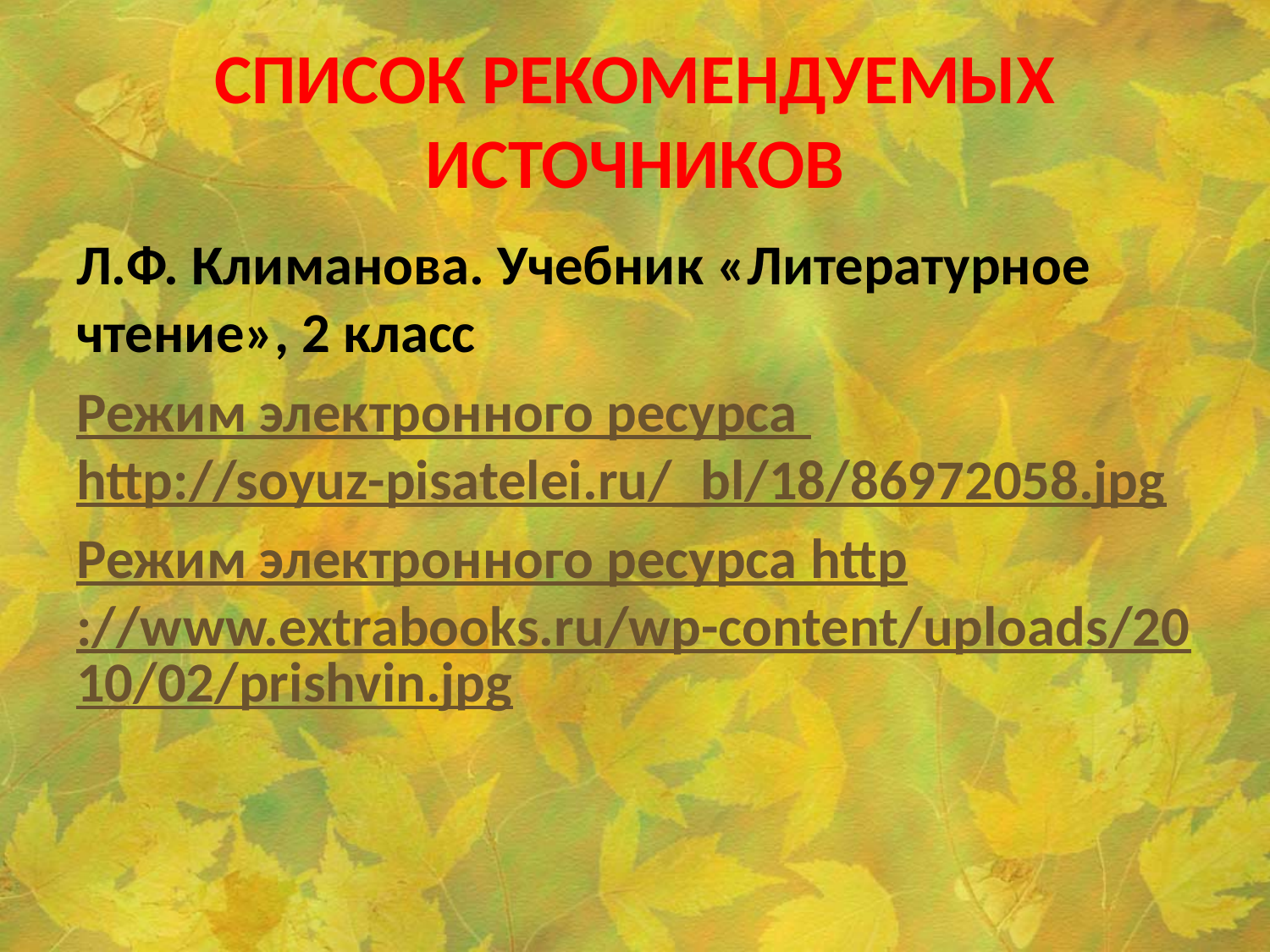

# СПИСОК РЕКОМЕНДУЕМЫХ ИСТОЧНИКОВ
Л.Ф. Климанова. Учебник «Литературное чтение», 2 класс
Режим электронного ресурса http://soyuz-pisatelei.ru/_bl/18/86972058.jpg
Режим электронного ресурса http://www.extrabooks.ru/wp-content/uploads/2010/02/prishvin.jpg